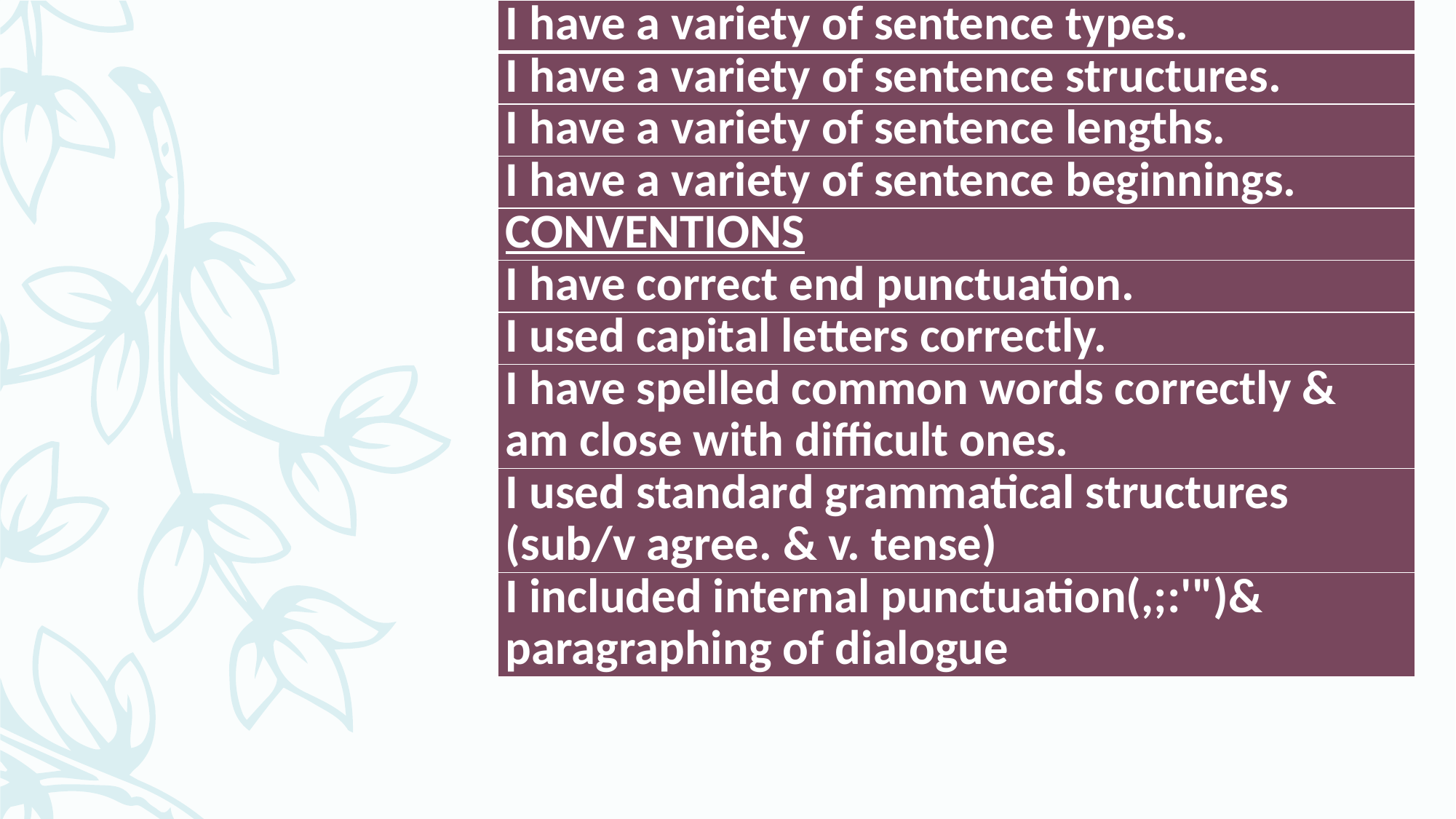

| I have a variety of sentence types. |
| --- |
| I have a variety of sentence structures. |
| I have a variety of sentence lengths. |
| I have a variety of sentence beginnings. |
| CONVENTIONS |
| I have correct end punctuation. |
| I used capital letters correctly. |
| I have spelled common words correctly & am close with difficult ones. |
| I used standard grammatical structures (sub/v agree. & v. tense) |
| I included internal punctuation(,;:'")& paragraphing of dialogue |